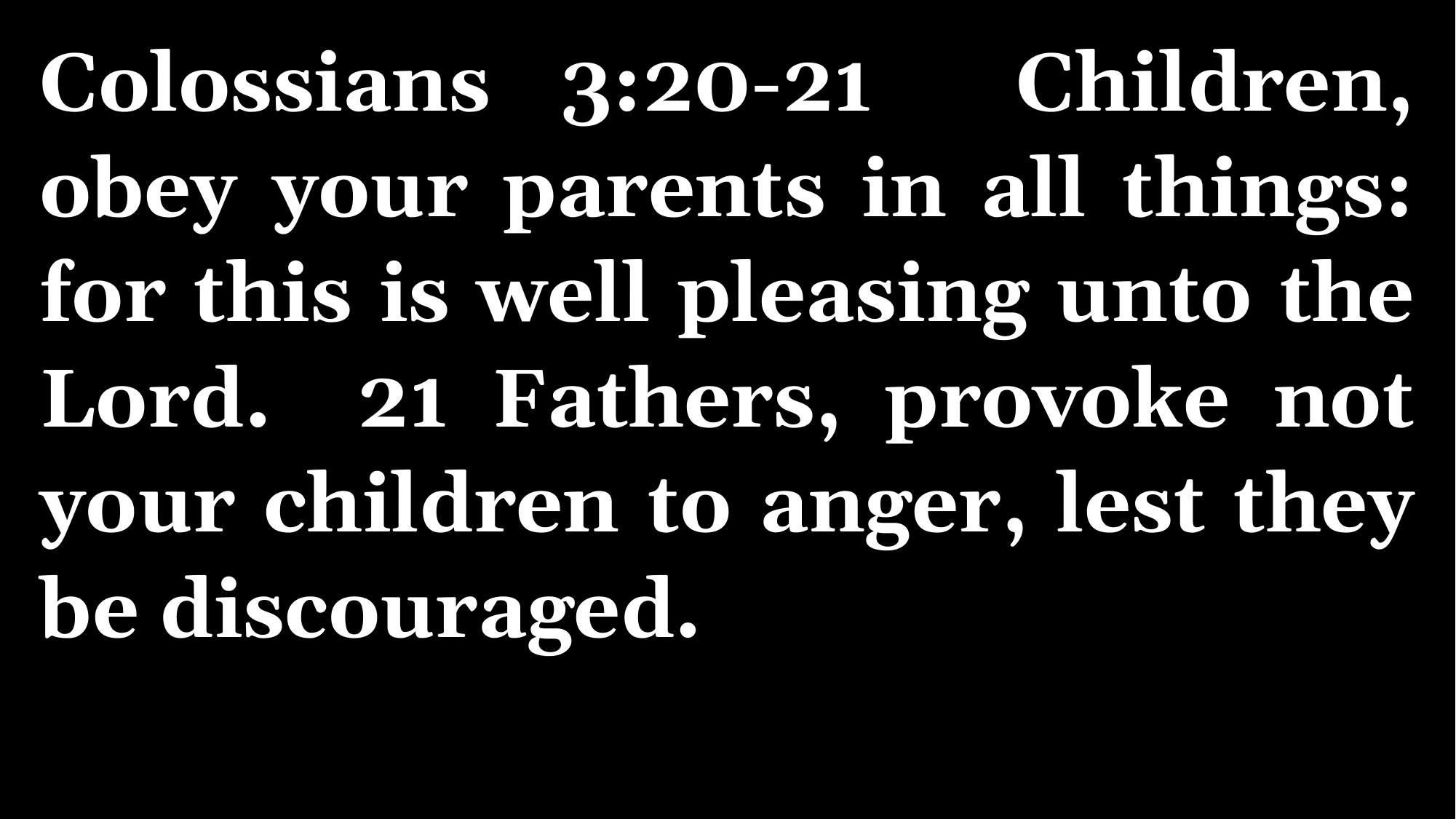

Colossians 3:20-21  Children, obey your parents in all things: for this is well pleasing unto the Lord.  21 Fathers, provoke not your children to anger, lest they be discouraged.